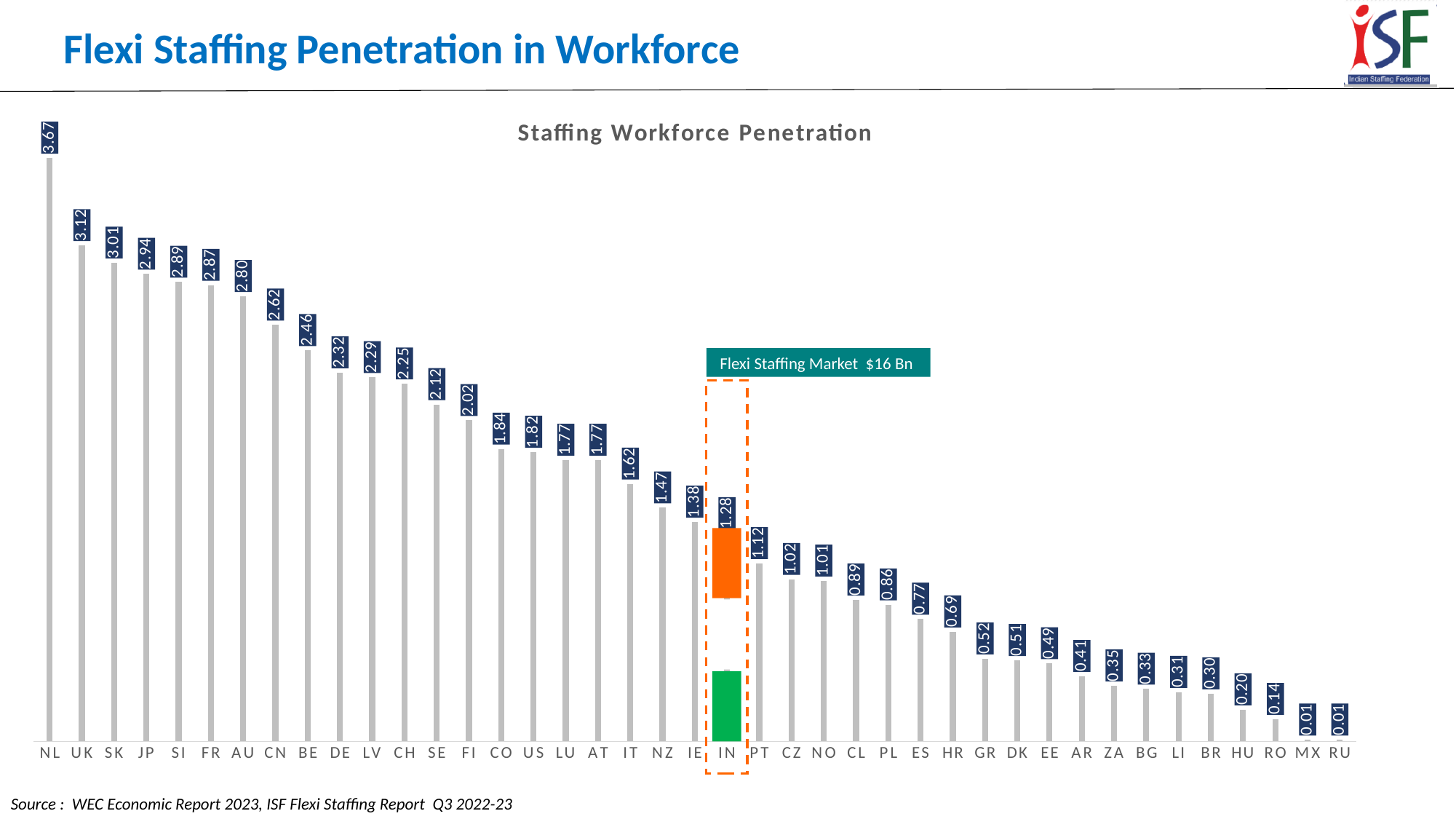

# Flexi Staffing Penetration in Workforce

### Chart: Staffing Workforce Penetration

| Category | Staffing Penetration |
|---|---|
| NL | 3.67 |
| UK | 3.12 |
| SK | 3.01 |
| JP | 2.94 |
| SI | 2.89 |
| FR | 2.87 |
| AU | 2.8 |
| CN | 2.62 |
| BE | 2.46 |
| DE | 2.32 |
| LV | 2.29 |
| CH | 2.25 |
| SE | 2.12 |
| FI | 2.02 |
| CO | 1.84 |
| US | 1.82 |
| LU | 1.77 |
| AT | 1.77 |
| IT | 1.62 |
| NZ | 1.47 |
| IE | 1.38 |
| IN | 1.28 |
| PT | 1.12 |
| CZ | 1.02 |
| NO | 1.01 |
| CL | 0.89 |
| PL | 0.86 |
| ES | 0.77 |
| HR | 0.69 |
| GR | 0.52 |
| DK | 0.51 |
| EE | 0.49 |
| AR | 0.41 |
| ZA | 0.35 |
| BG | 0.33 |
| LI | 0.31 |
| BR | 0.3 |
| HU | 0.2 |
| RO | 0.14 |
| MX | 0.01 |
| RU | 0.01 |
Flexi Staffing Market  $16 Bn

Source :  WEC Economic Report 2023, ISF Flexi Staffing Report  Q3 2022-23